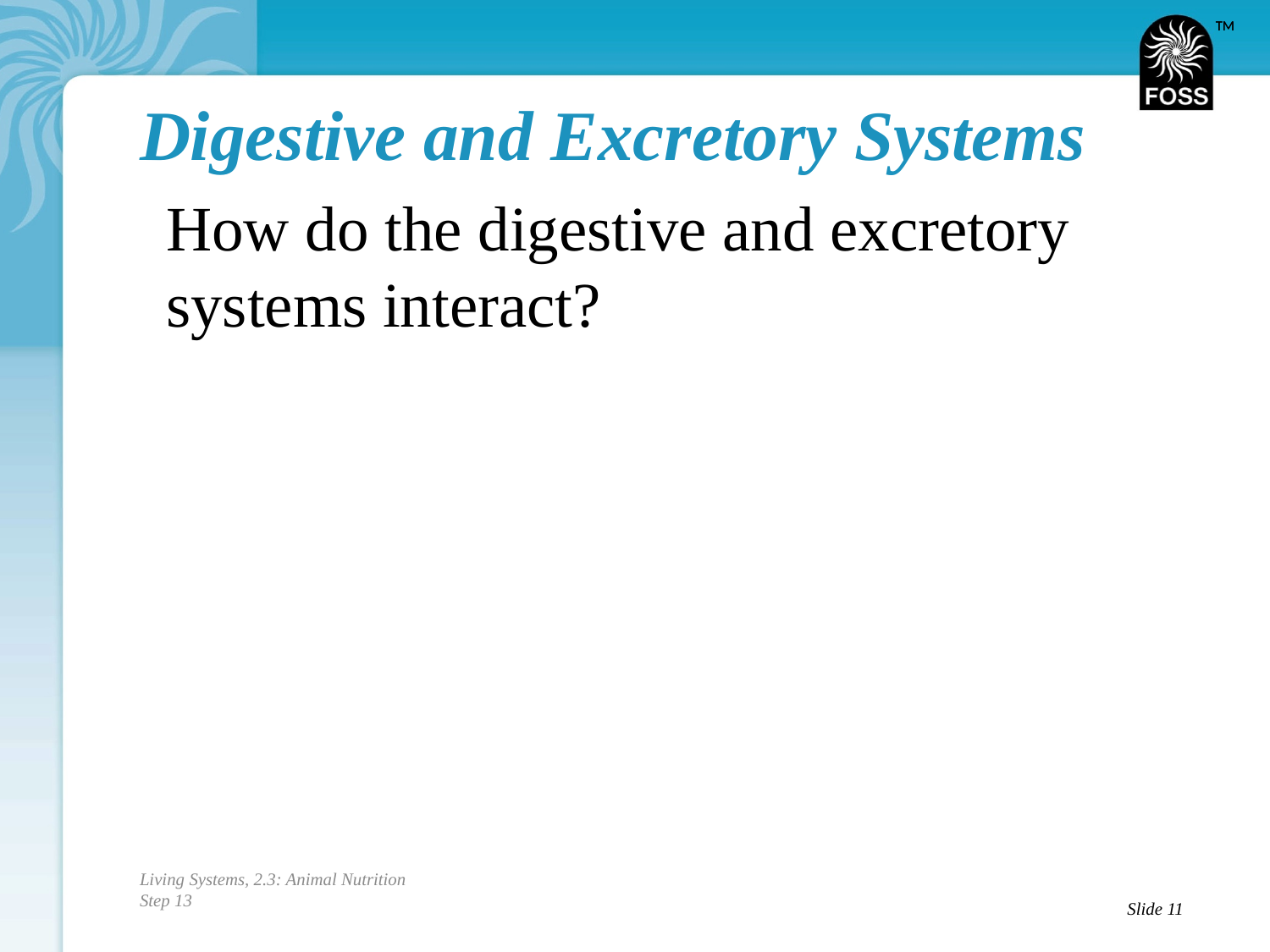

# Digestive and Excretory Systems
How do the digestive and excretory systems interact?
Living Systems, 2.3: Animal Nutrition
Step 13
Slide 11